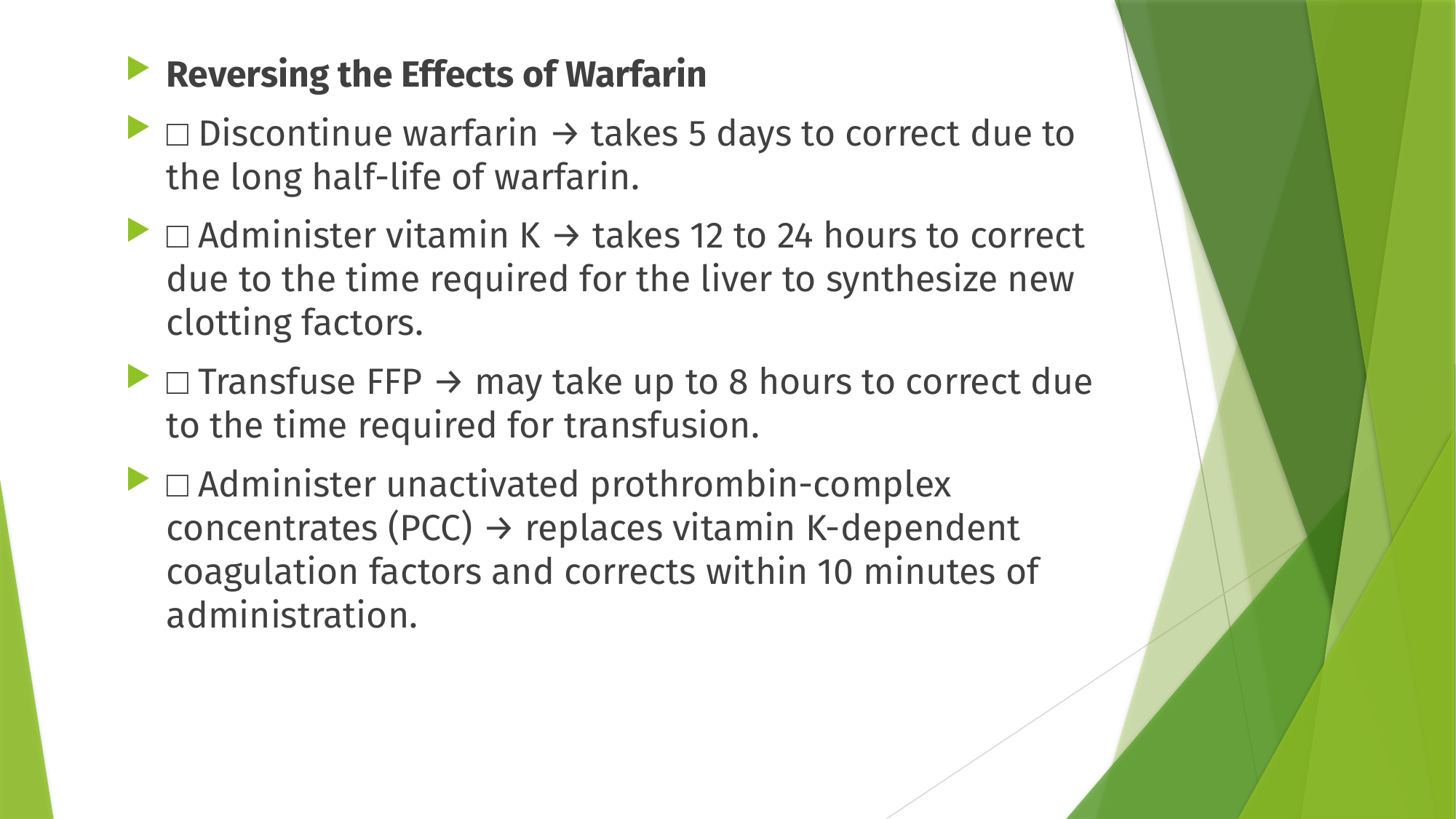

Reversing the Effects of Warfarin
□ Discontinue warfarin → takes 5 days to correct due to the long half-life of warfarin.
□ Administer vitamin K → takes 12 to 24 hours to correct due to the time required for the liver to synthesize new clotting factors.
□ Transfuse FFP → may take up to 8 hours to correct due to the time required for transfusion.
□ Administer unactivated prothrombin-complex concentrates (PCC) → replaces vitamin K-dependent coagulation factors and corrects within 10 minutes of administration.